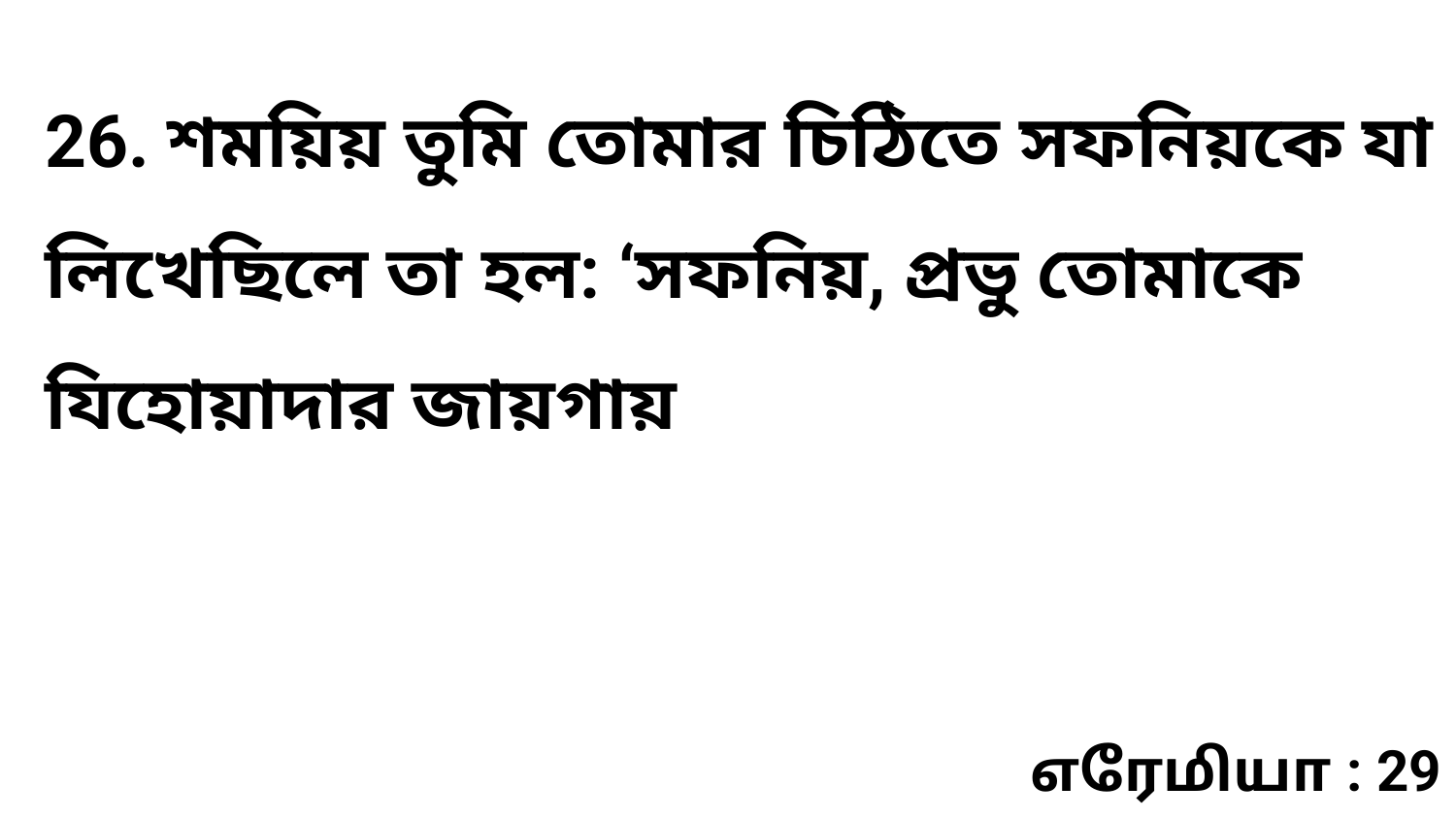

26. শময়িয় তুমি তোমার চিঠিতে সফনিয়কে যা লিখেছিলে তা হল: ‘সফনিয়, প্রভু তোমাকে যিহোয়াদার জায়গায়
எரேமியா : 29